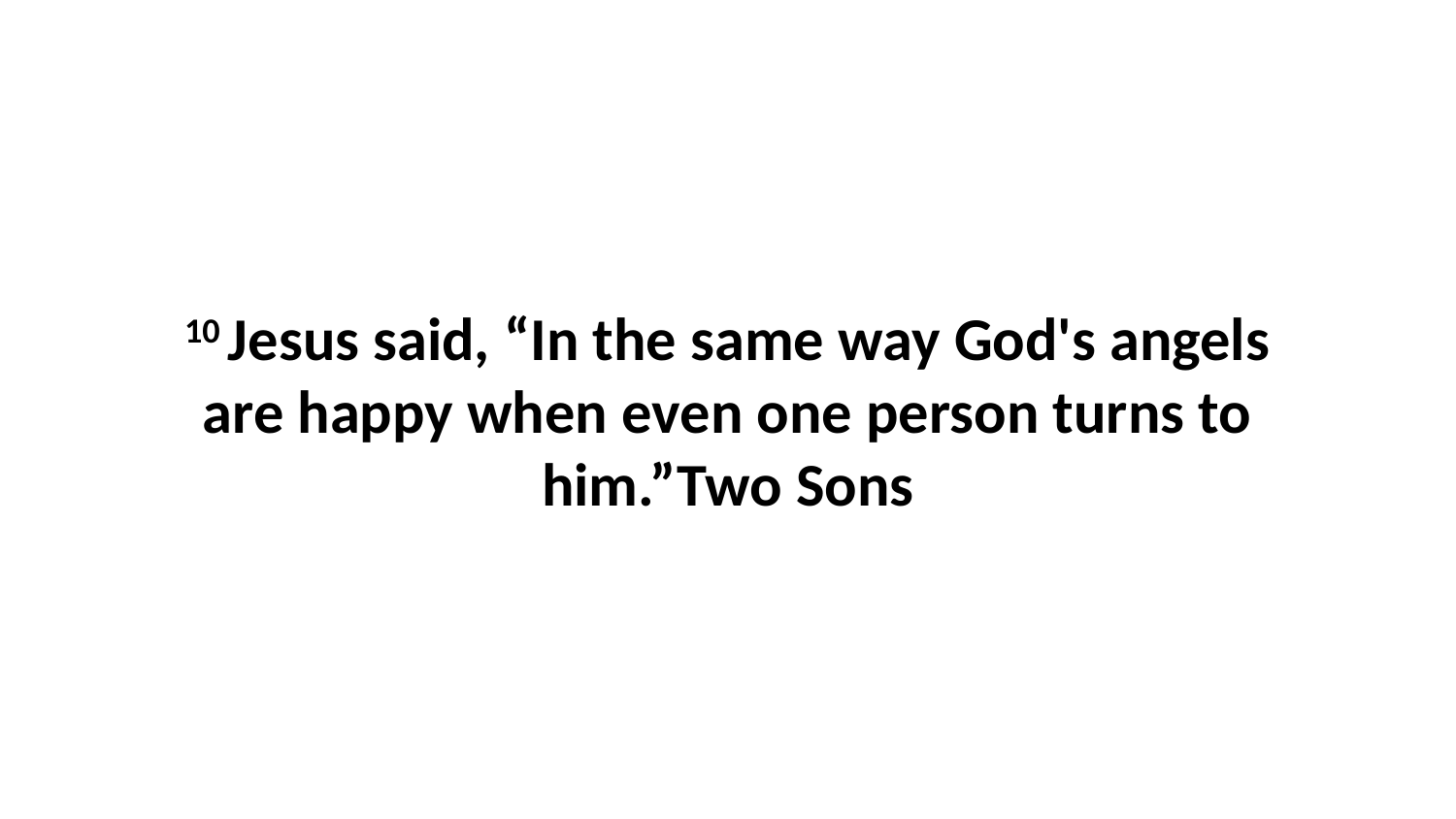

10 Jesus said, “In the same way God's angels are happy when even one person turns to him.”Two Sons